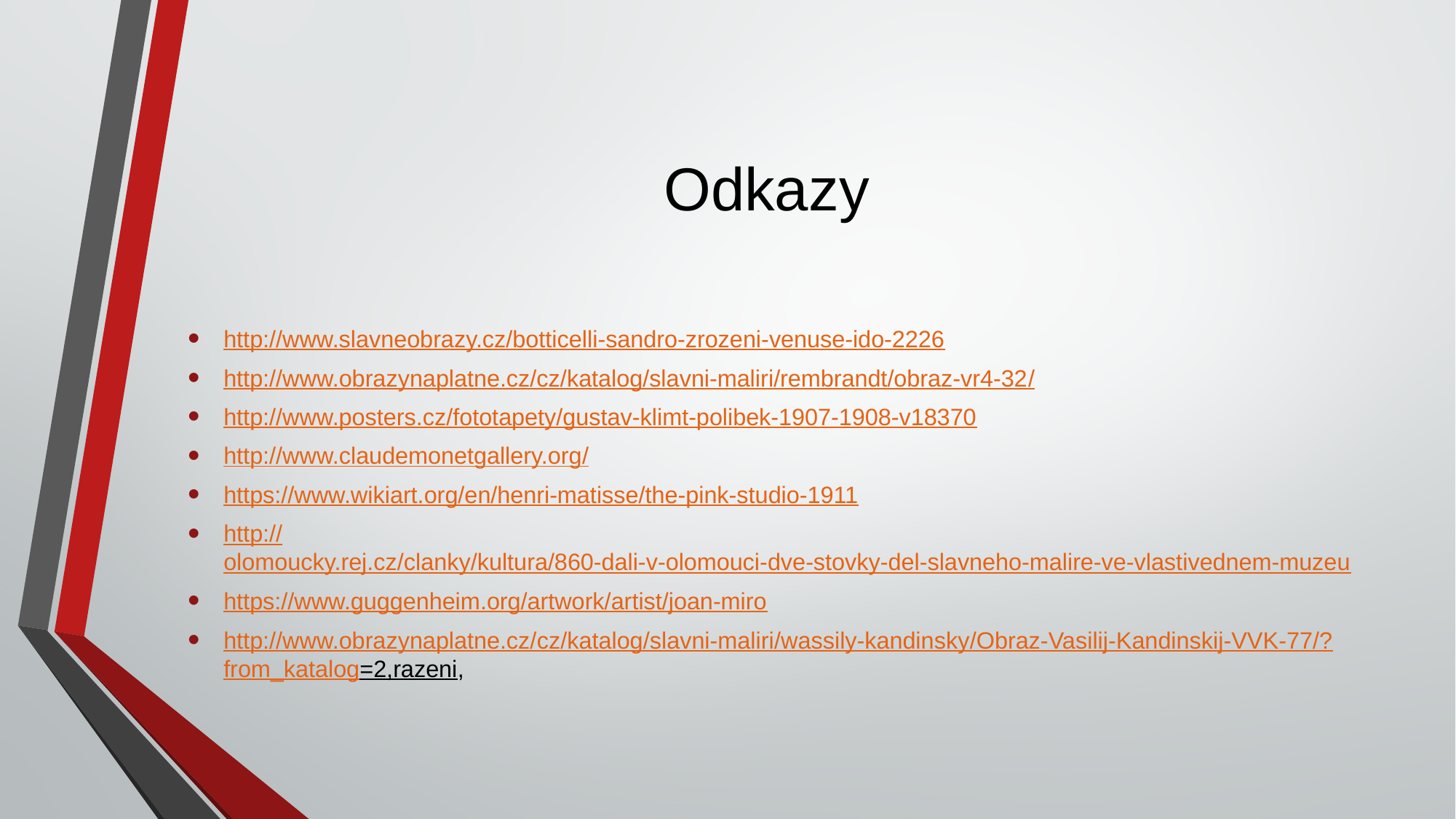

# Odkazy
http://www.slavneobrazy.cz/botticelli-sandro-zrozeni-venuse-ido-2226
http://www.obrazynaplatne.cz/cz/katalog/slavni-maliri/rembrandt/obraz-vr4-32/
http://www.posters.cz/fototapety/gustav-klimt-polibek-1907-1908-v18370
http://www.claudemonetgallery.org/
https://www.wikiart.org/en/henri-matisse/the-pink-studio-1911
http://olomoucky.rej.cz/clanky/kultura/860-dali-v-olomouci-dve-stovky-del-slavneho-malire-ve-vlastivednem-muzeu
https://www.guggenheim.org/artwork/artist/joan-miro
http://www.obrazynaplatne.cz/cz/katalog/slavni-maliri/wassily-kandinsky/Obraz-Vasilij-Kandinskij-VVK-77/?from_katalog=2,razeni,